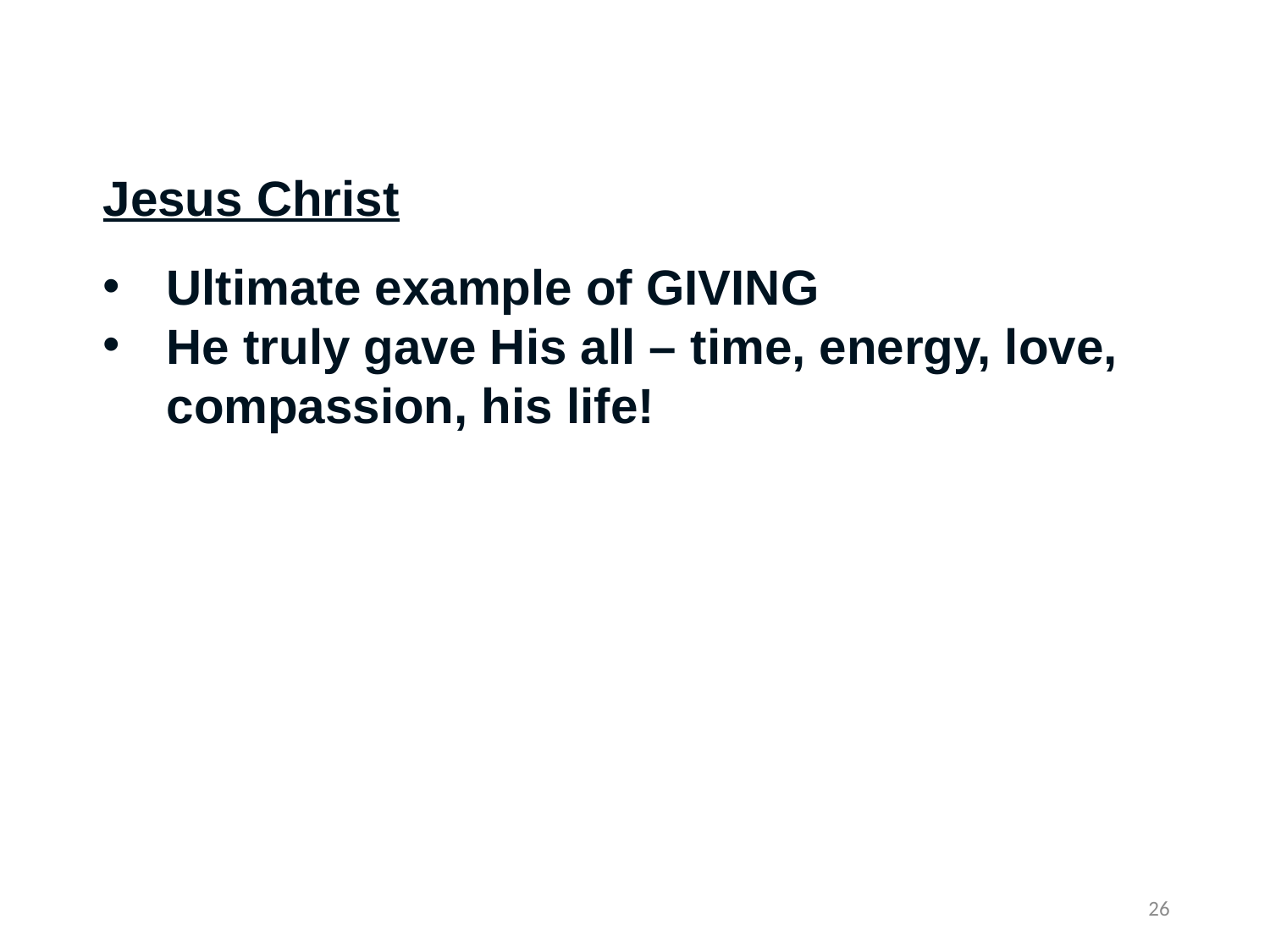

Jesus Christ
Ultimate example of GIVING
He truly gave His all – time, energy, love, compassion, his life!

26
(ruler)